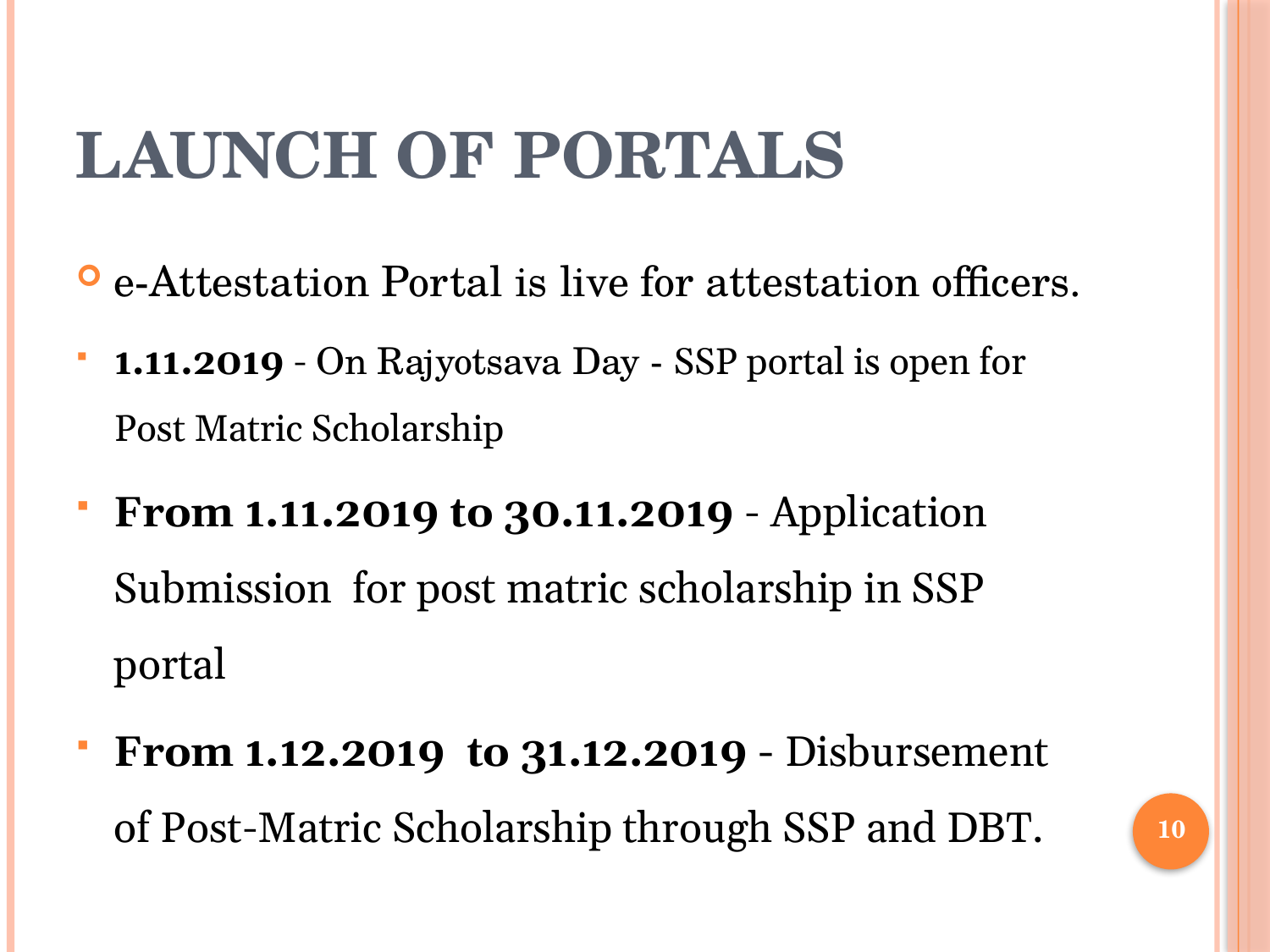

# Launch of Portals
e-Attestation Portal is live for attestation officers.
1.11.2019 - On Rajyotsava Day - SSP portal is open for Post Matric Scholarship
From 1.11.2019 to 30.11.2019 - Application Submission  for post matric scholarship in SSP portal
From 1.12.2019  to 31.12.2019 - Disbursement of Post-Matric Scholarship through SSP and DBT.

10